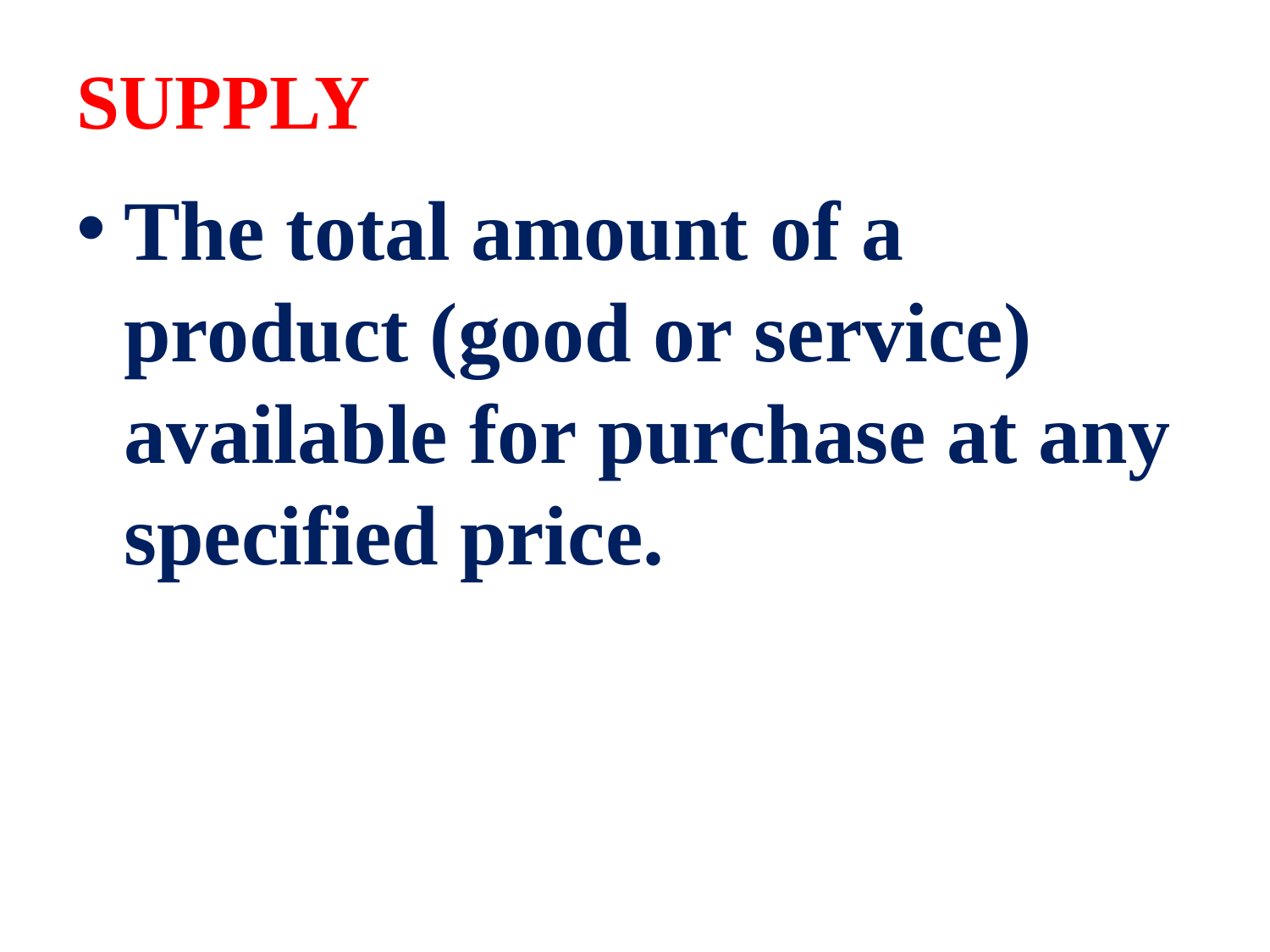

# SUPPLY
The total amount of a product (good or service) available for purchase at any specified price.